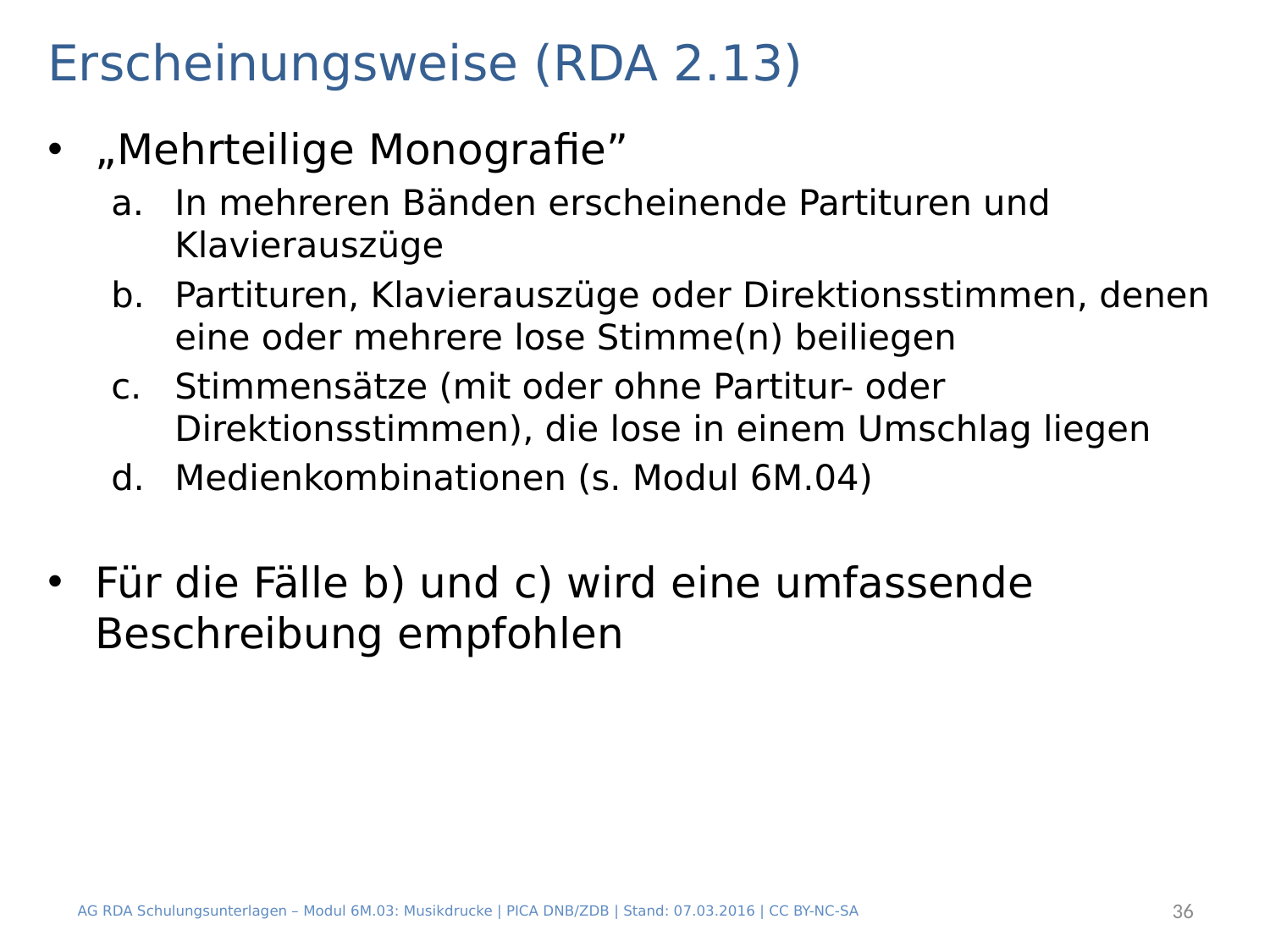

# Erscheinungsweise (RDA 2.13)
„Mehrteilige Monografie”
In mehreren Bänden erscheinende Partituren und Klavierauszüge
Partituren, Klavierauszüge oder Direktionsstimmen, denen eine oder mehrere lose Stimme(n) beiliegen
Stimmensätze (mit oder ohne Partitur- oder Direktionsstimmen), die lose in einem Umschlag liegen
Medienkombinationen (s. Modul 6M.04)

Für die Fälle b) und c) wird eine umfassende Beschreibung empfohlen

AG RDA Schulungsunterlagen – Modul 6M.03: Musikdrucke | PICA DNB/ZDB | Stand: 07.03.2016 | CC BY-NC-SA
36